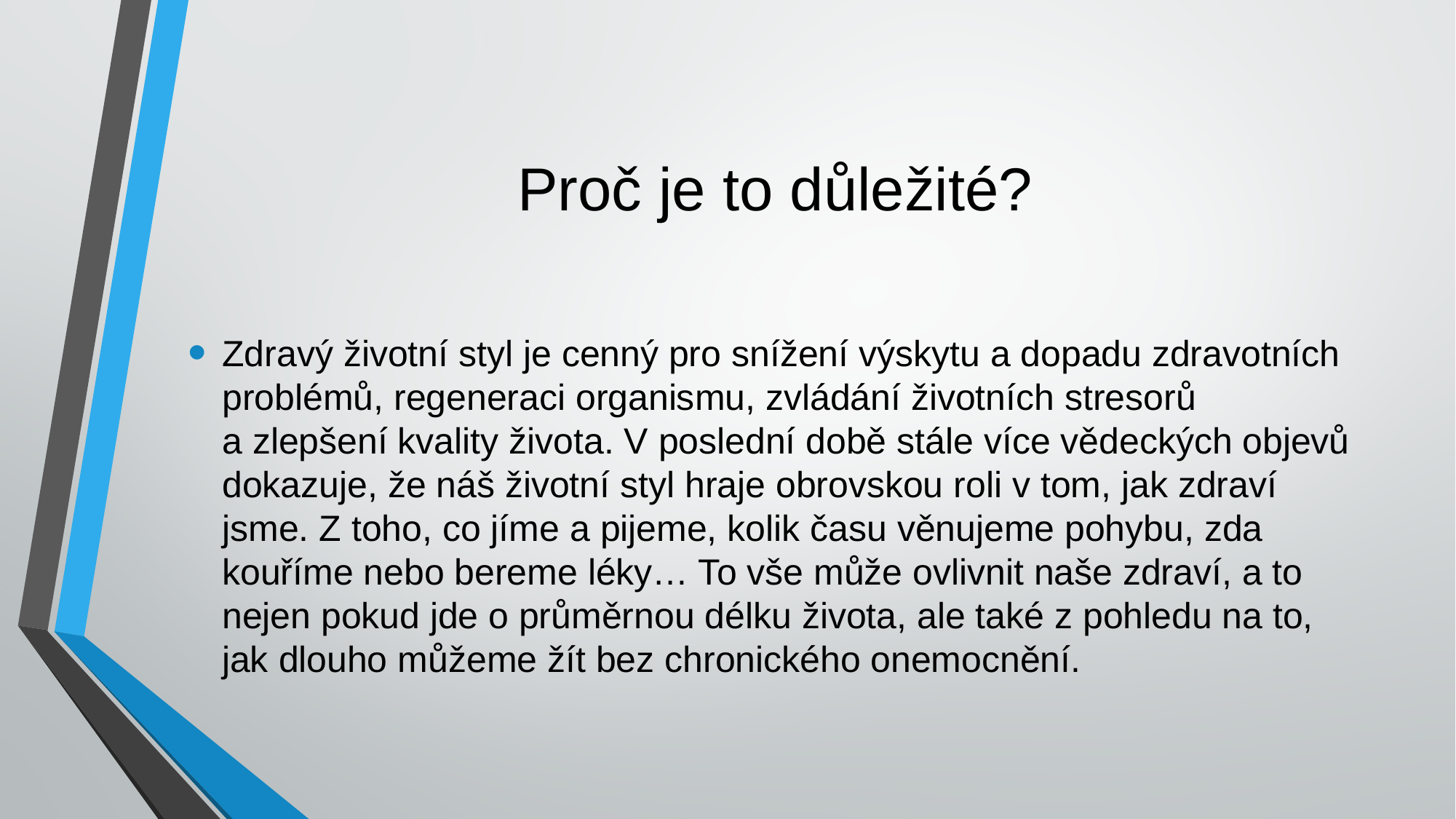

# Proč je to důležité?
Zdravý životní styl je cenný pro snížení výskytu a dopadu zdravotních problémů, regeneraci organismu, zvládání životních stresorů a zlepšení kvality života. V poslední době stále více vědeckých objevů dokazuje, že náš životní styl hraje obrovskou roli v tom, jak zdraví jsme. Z toho, co jíme a pijeme, kolik času věnujeme pohybu, zda kouříme nebo bereme léky… To vše může ovlivnit naše zdraví, a to nejen pokud jde o průměrnou délku života, ale také z pohledu na to, jak dlouho můžeme žít bez chronického onemocnění.